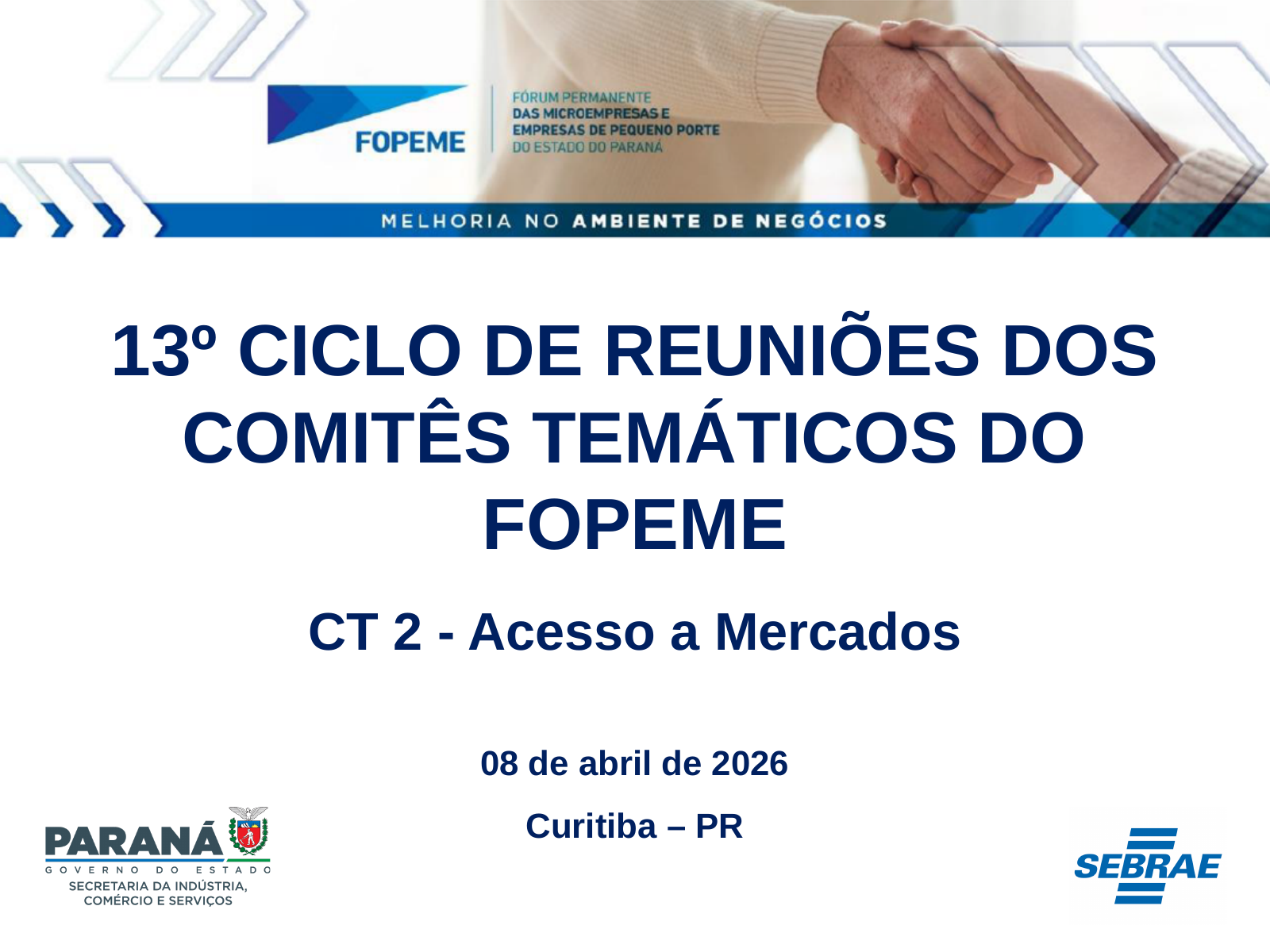

13º CICLO DE REUNIÕES DOS COMITÊS TEMÁTICOS DO FOPEME
CT 2 - Acesso a Mercados
08 de abril de 2026

Curitiba – PR